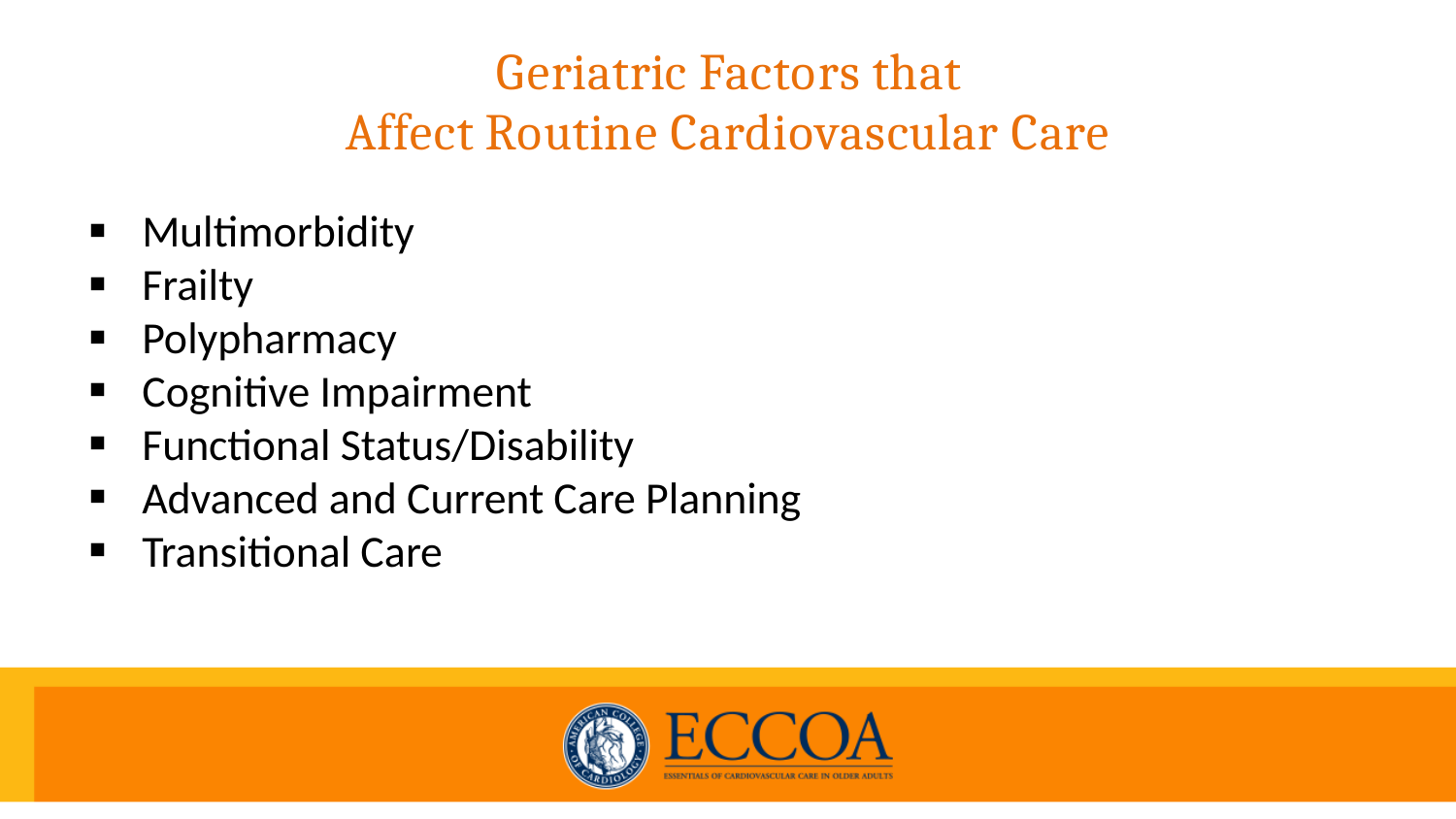

# Geriatric Factors that Affect Routine Cardiovascular Care
Multimorbidity
Frailty
Polypharmacy
Cognitive Impairment
Functional Status/Disability
Advanced and Current Care Planning
Transitional Care